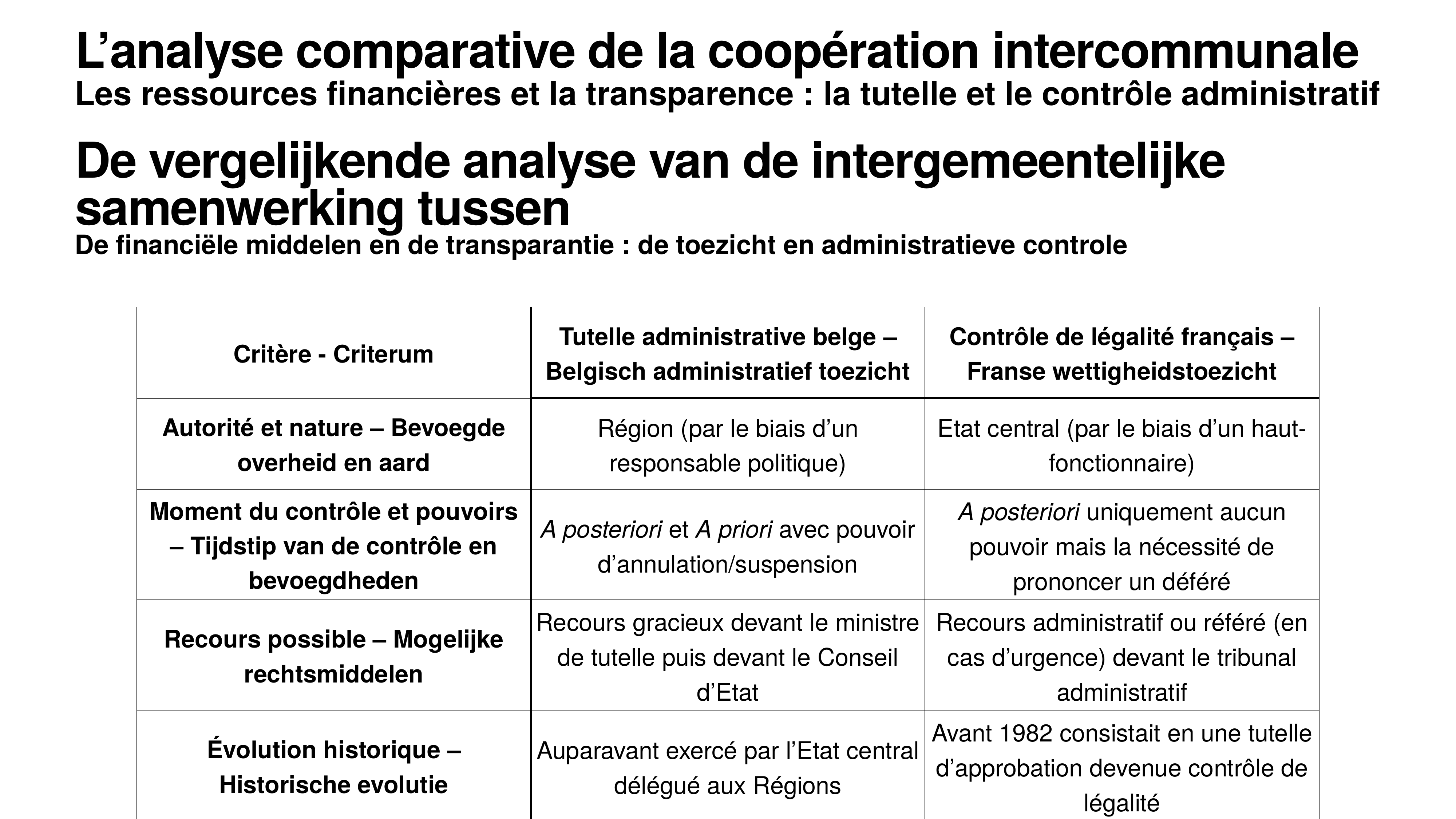

# L’analyse comparative de la coopération intercommunale
Les ressources financières et la transparence : la tutelle et le contrôle administratif
De vergelijkende analyse van de intergemeentelijke samenwerking tussen
De financiële middelen en de transparantie : de toezicht en administratieve controle
| Critère - Criterum | Tutelle administrative belge – Belgisch administratief toezicht | Contrôle de légalité français – Franse wettigheidstoezicht |
| --- | --- | --- |
| Autorité et nature – Bevoegde overheid en aard | Région (par le biais d’un responsable politique) | Etat central (par le biais d’un haut-fonctionnaire) |
| Moment du contrôle et pouvoirs – Tijdstip van de contrôle en bevoegdheden | A posteriori et A priori avec pouvoir d’annulation/suspension | A posteriori uniquement aucun pouvoir mais la nécessité de prononcer un déféré |
| Recours possible – Mogelijke rechtsmiddelen | Recours gracieux devant le ministre de tutelle puis devant le Conseil d’Etat | Recours administratif ou référé (en cas d’urgence) devant le tribunal administratif |
| Évolution historique – Historische evolutie | Auparavant exercé par l’Etat central délégué aux Régions | Avant 1982 consistait en une tutelle d’approbation devenue contrôle de légalité |